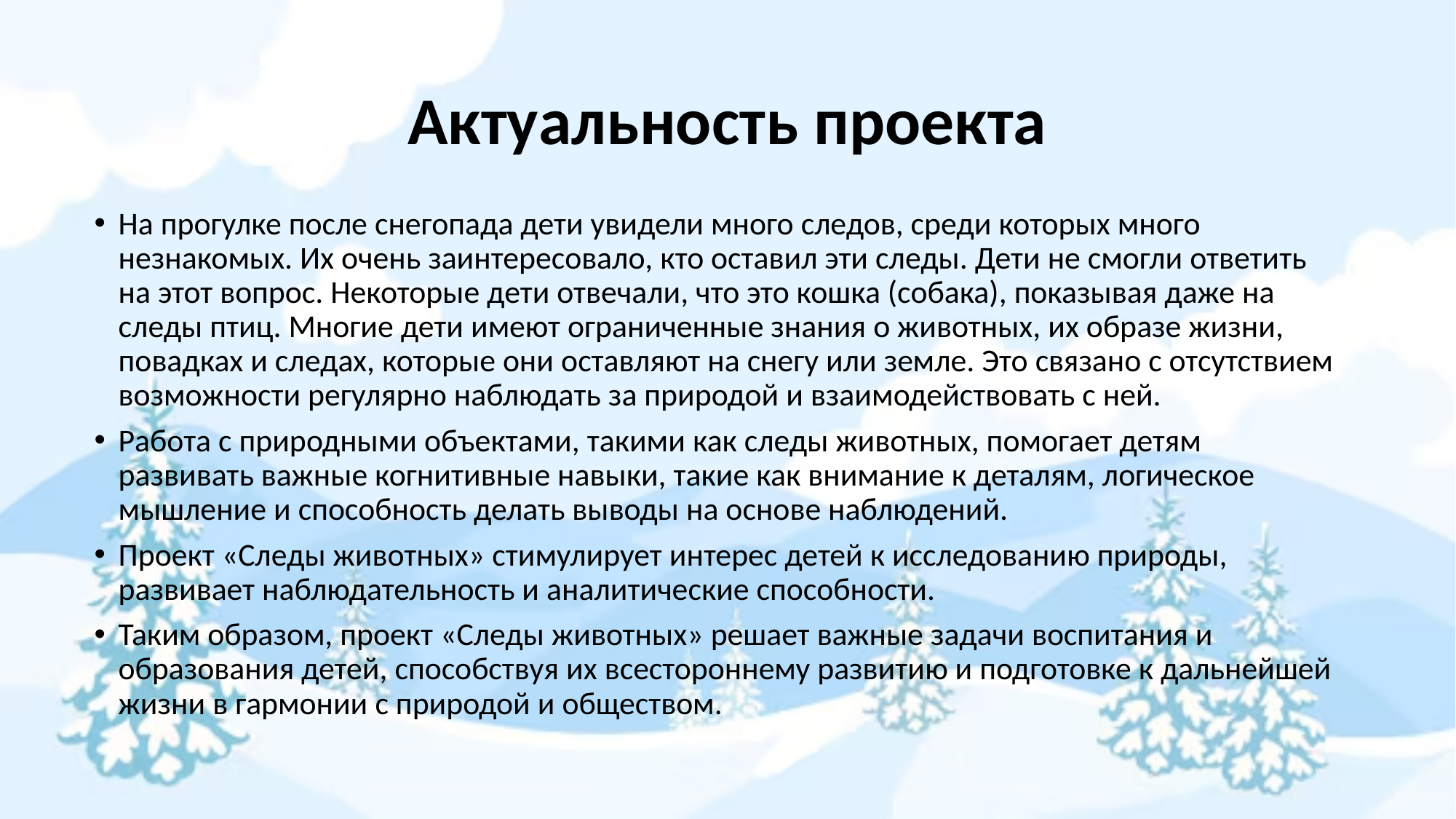

# Актуальность проекта
На прогулке после снегопада дети увидели много следов, среди которых много незнакомых. Их очень заинтересовало, кто оставил эти следы. Дети не смогли ответить на этот вопрос. Некоторые дети отвечали, что это кошка (собака), показывая даже на следы птиц. Многие дети имеют ограниченные знания о животных, их образе жизни, повадках и следах, которые они оставляют на снегу или земле. Это связано с отсутствием возможности регулярно наблюдать за природой и взаимодействовать с ней.
Работа с природными объектами, такими как следы животных, помогает детям развивать важные когнитивные навыки, такие как внимание к деталям, логическое мышление и способность делать выводы на основе наблюдений.
Проект «Следы животных» стимулирует интерес детей к исследованию природы, развивает наблюдательность и аналитические способности.
Таким образом, проект «Следы животных» решает важные задачи воспитания и образования детей, способствуя их всестороннему развитию и подготовке к дальнейшей жизни в гармонии с природой и обществом.